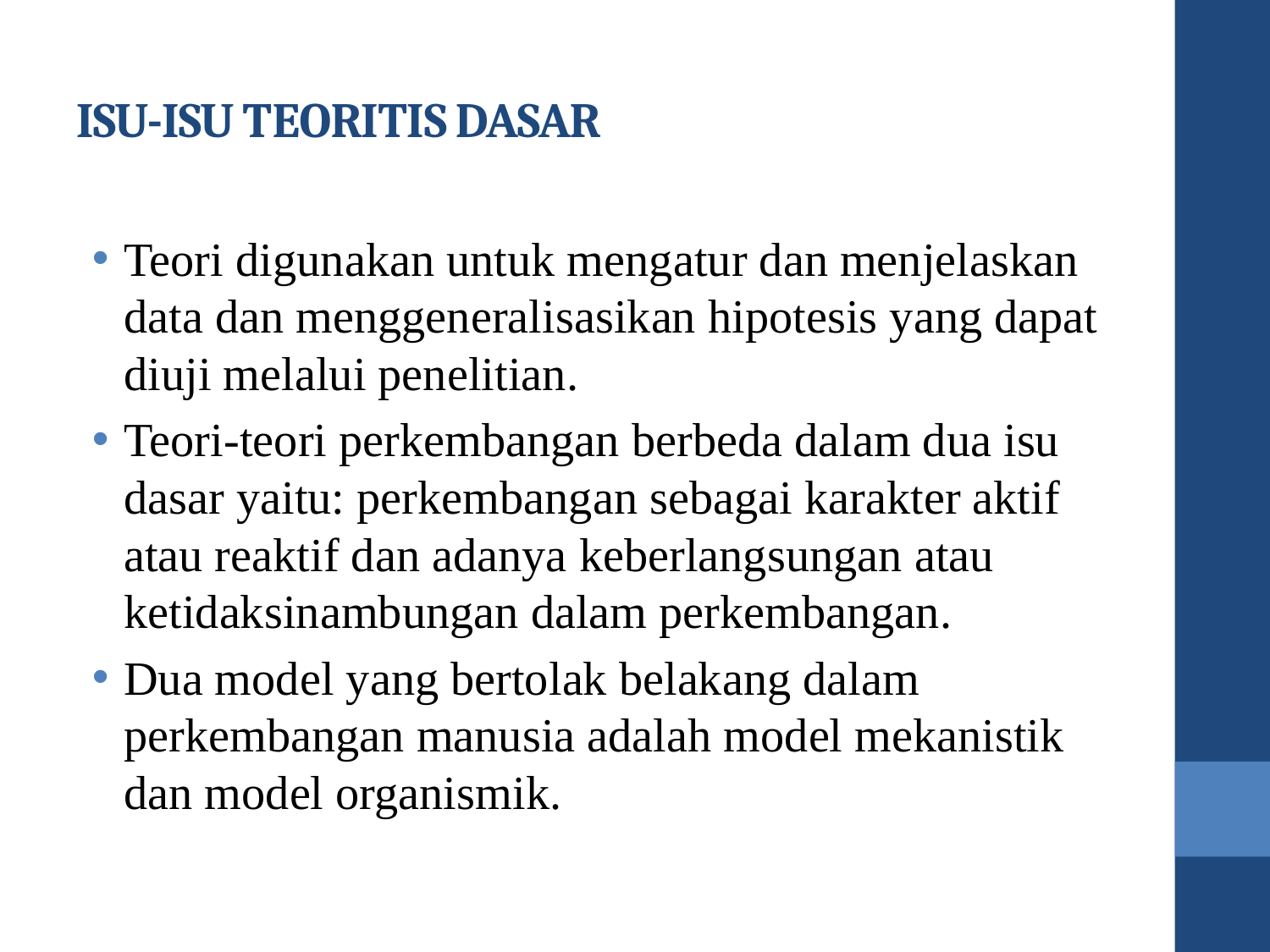

# ISU-ISU TEORITIS DASAR
Teori digunakan untuk mengatur dan menjelaskan data dan menggeneralisasikan hipotesis yang dapat diuji melalui penelitian.
Teori-teori perkembangan berbeda dalam dua isu dasar yaitu: perkembangan sebagai karakter aktif atau reaktif dan adanya keberlangsungan atau ketidaksinambungan dalam perkembangan.
Dua model yang bertolak belakang dalam perkembangan manusia adalah model mekanistik dan model organismik.